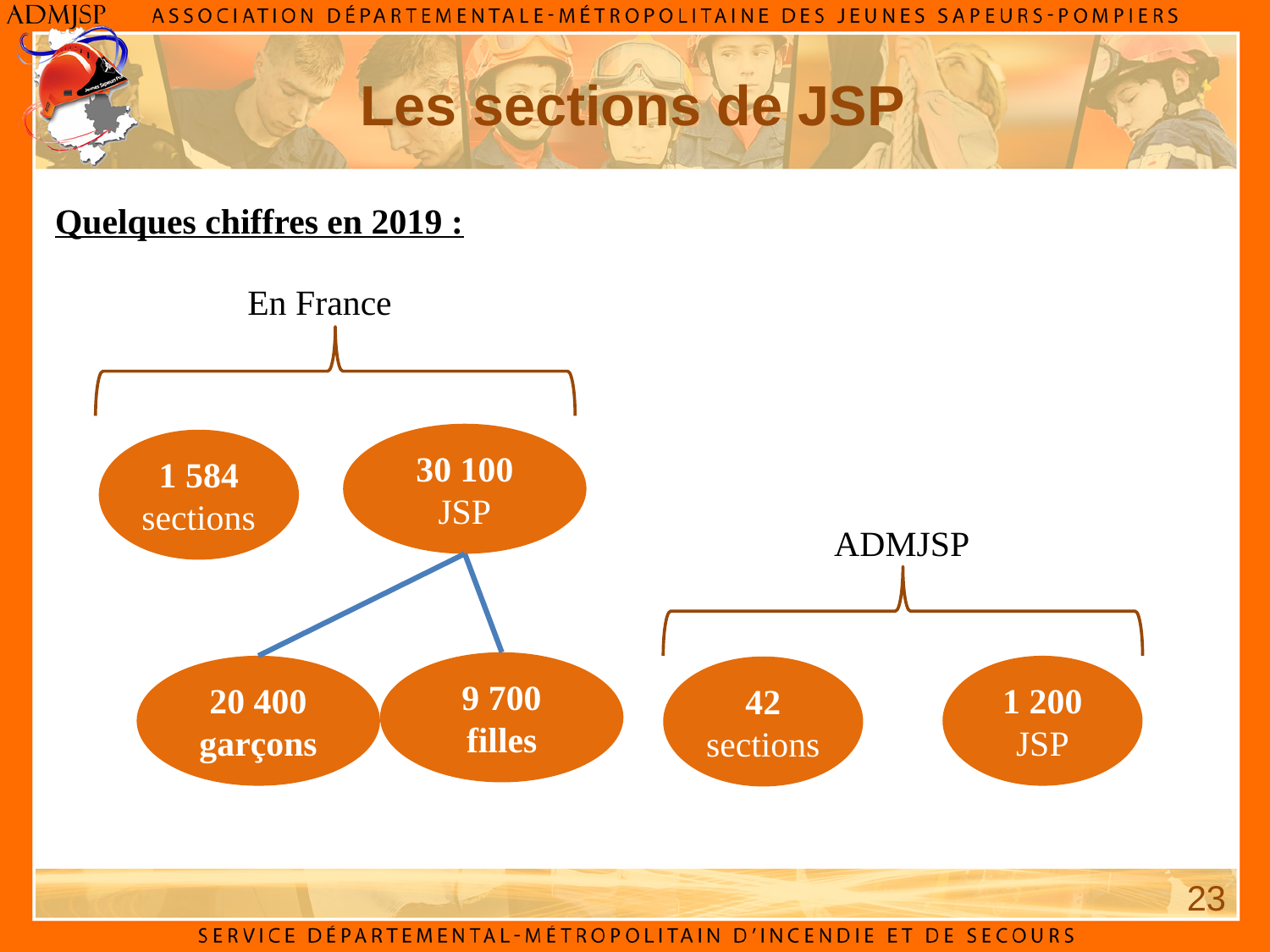

# Les sections de JSP

Quelques chiffres en 2019 :
En France

30 100 JSP
1 584 sections
ADMJSP
9 700 filles
20 400 garçons
1 200 JSP
42 sections
23